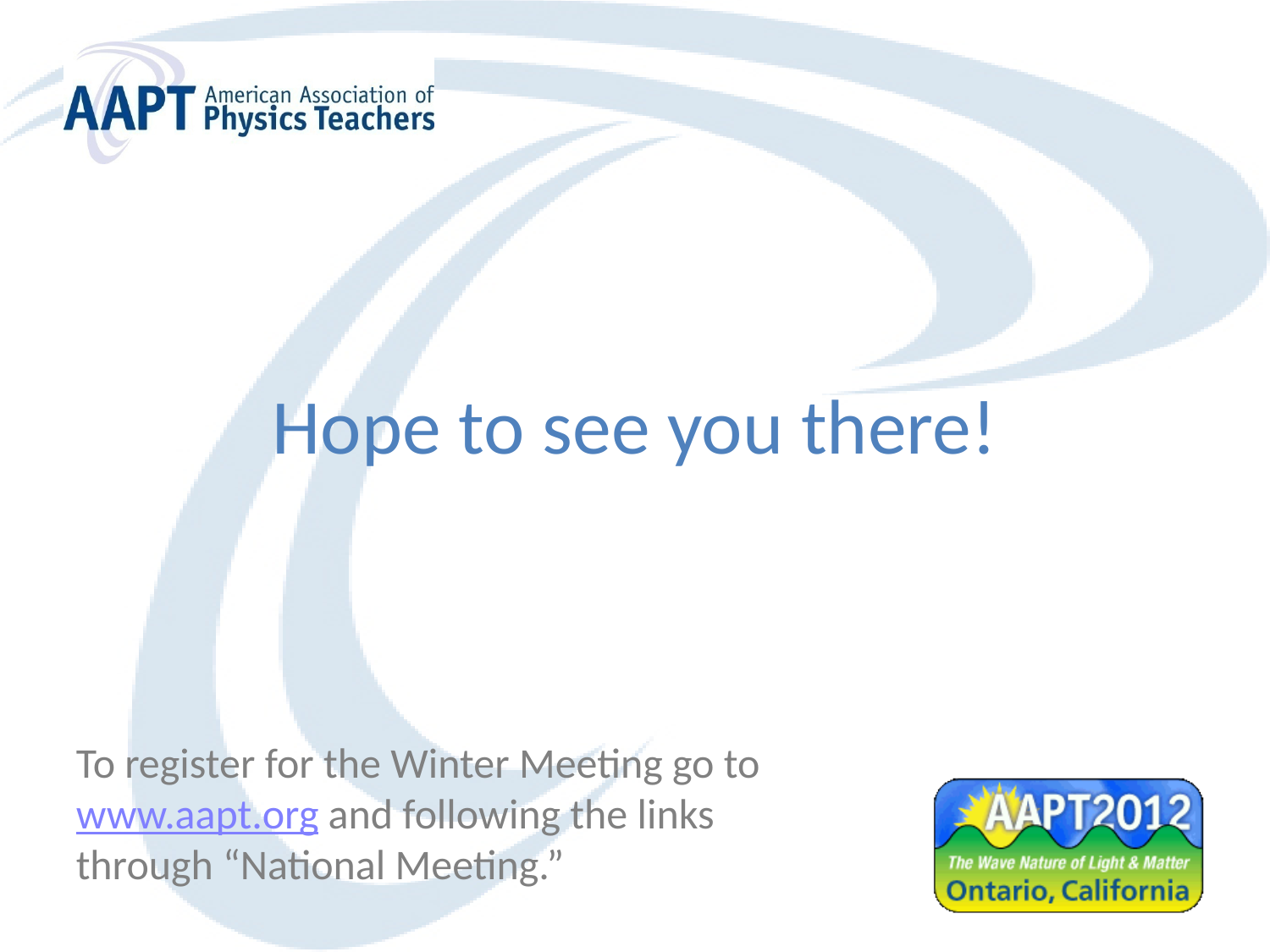

# Hope to see you there!
To register for the Winter Meeting go to www.aapt.org and following the links through “National Meeting.”